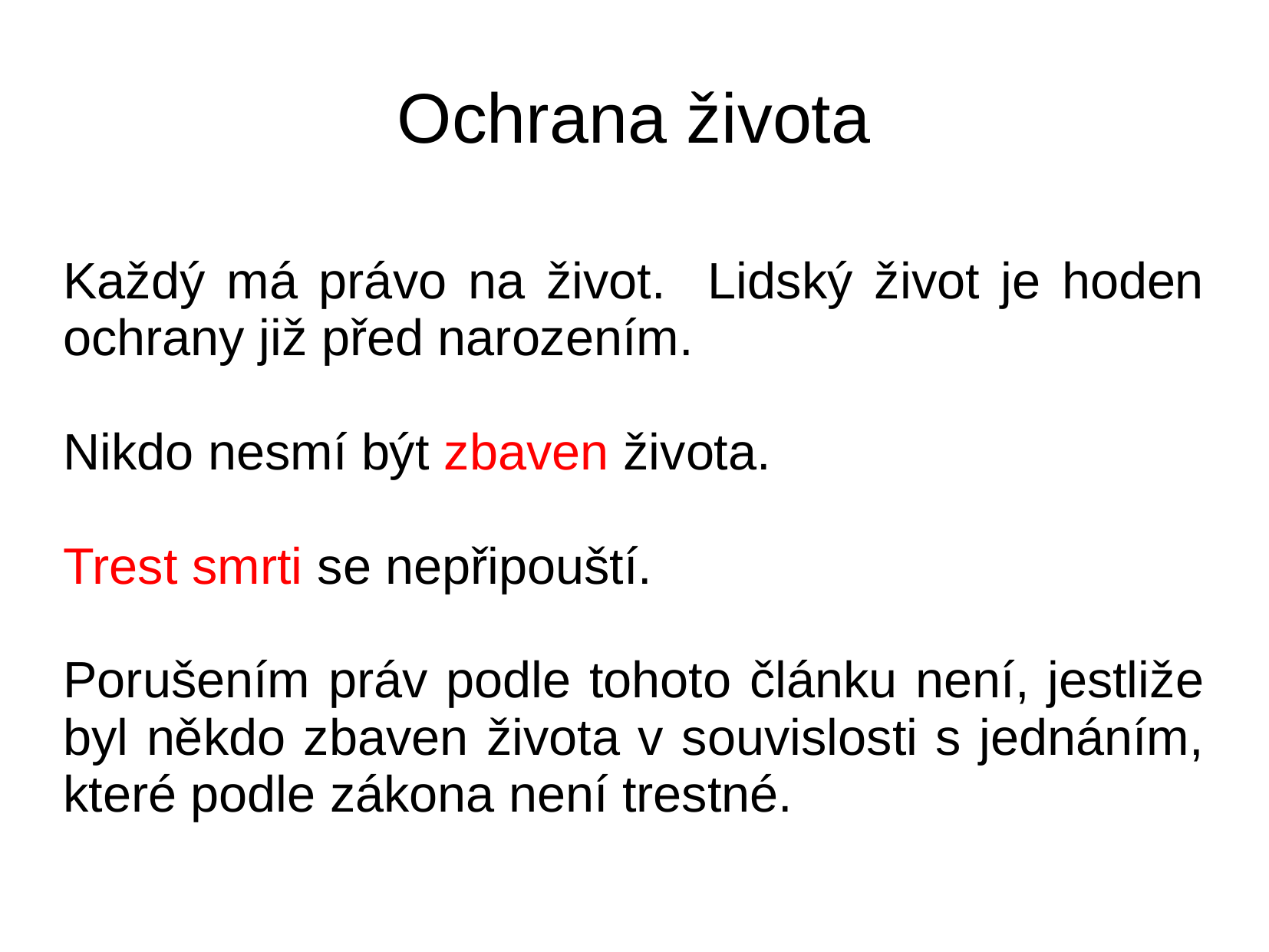

# Ochrana života
Každý má právo na život.  Lidský život je hoden ochrany již před narozením.

Nikdo nesmí být zbaven života.

Trest smrti se nepřipouští.

Porušením práv podle tohoto článku není, jestliže byl někdo zbaven života v souvislosti s jednáním, které podle zákona není trestné.